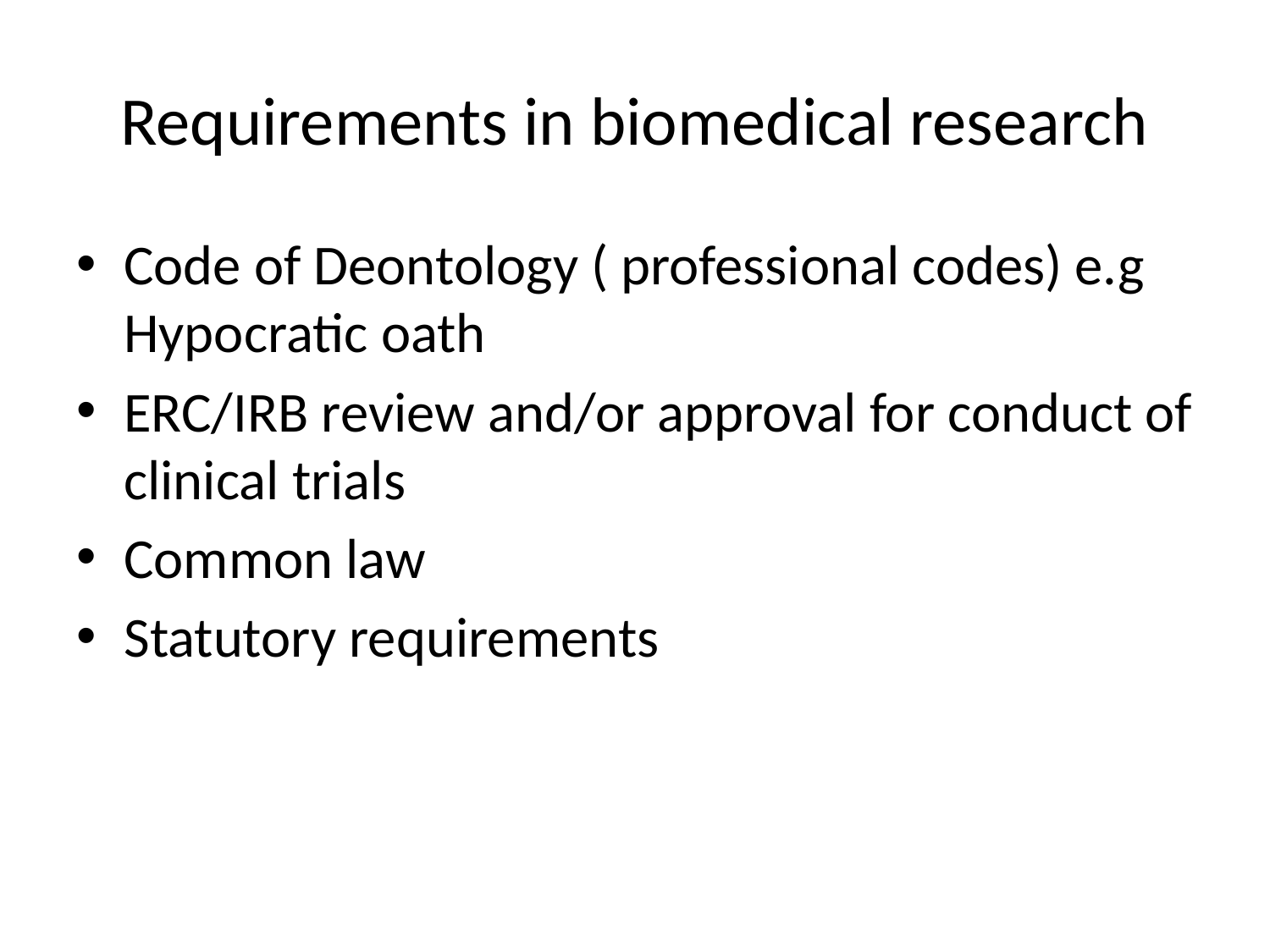

# Requirements in biomedical research
Code of Deontology ( professional codes) e.g Hypocratic oath
ERC/IRB review and/or approval for conduct of clinical trials
Common law
Statutory requirements